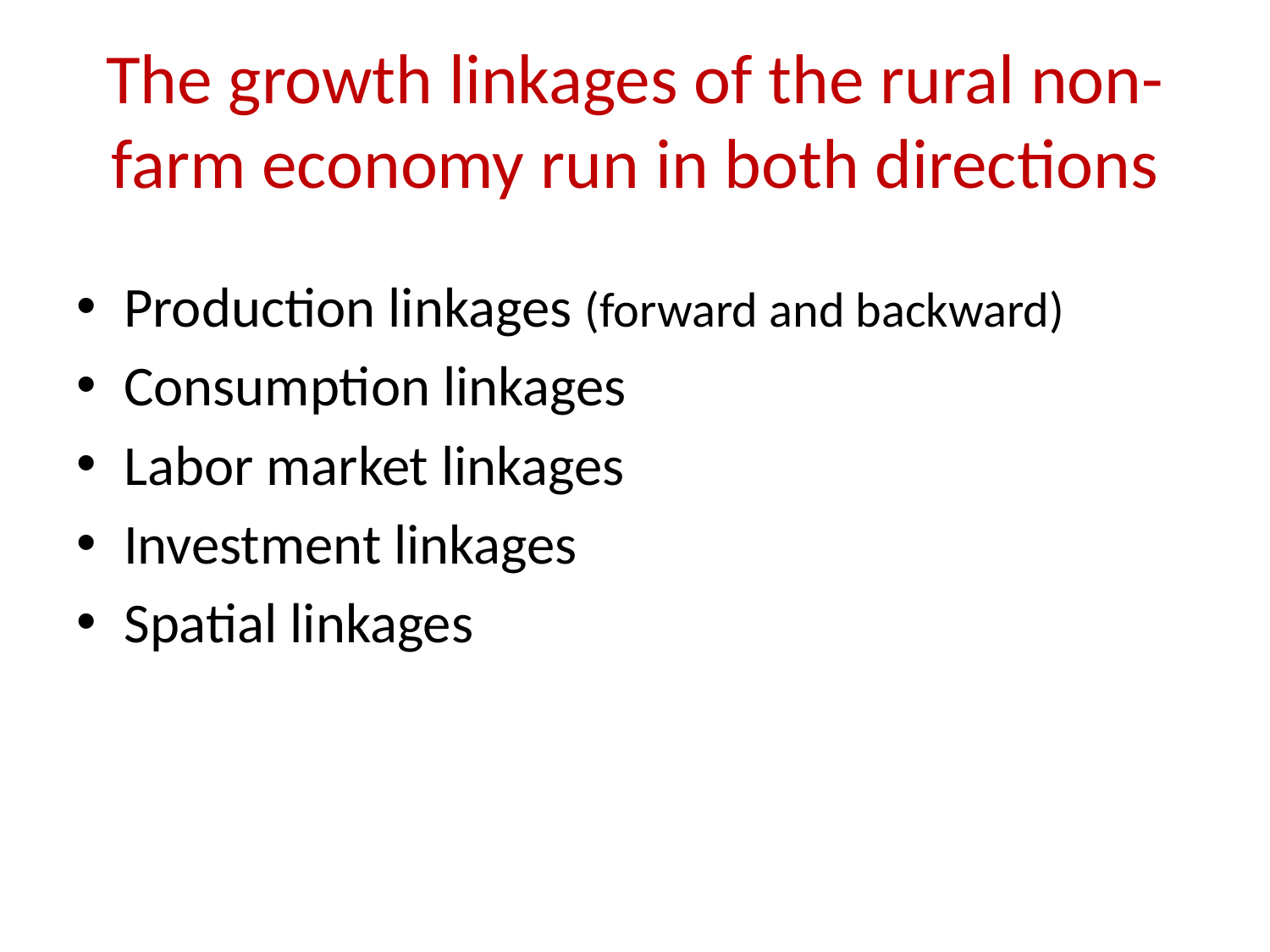

# The growth linkages of the rural non-farm economy run in both directions
Production linkages (forward and backward)
Consumption linkages
Labor market linkages
Investment linkages
Spatial linkages